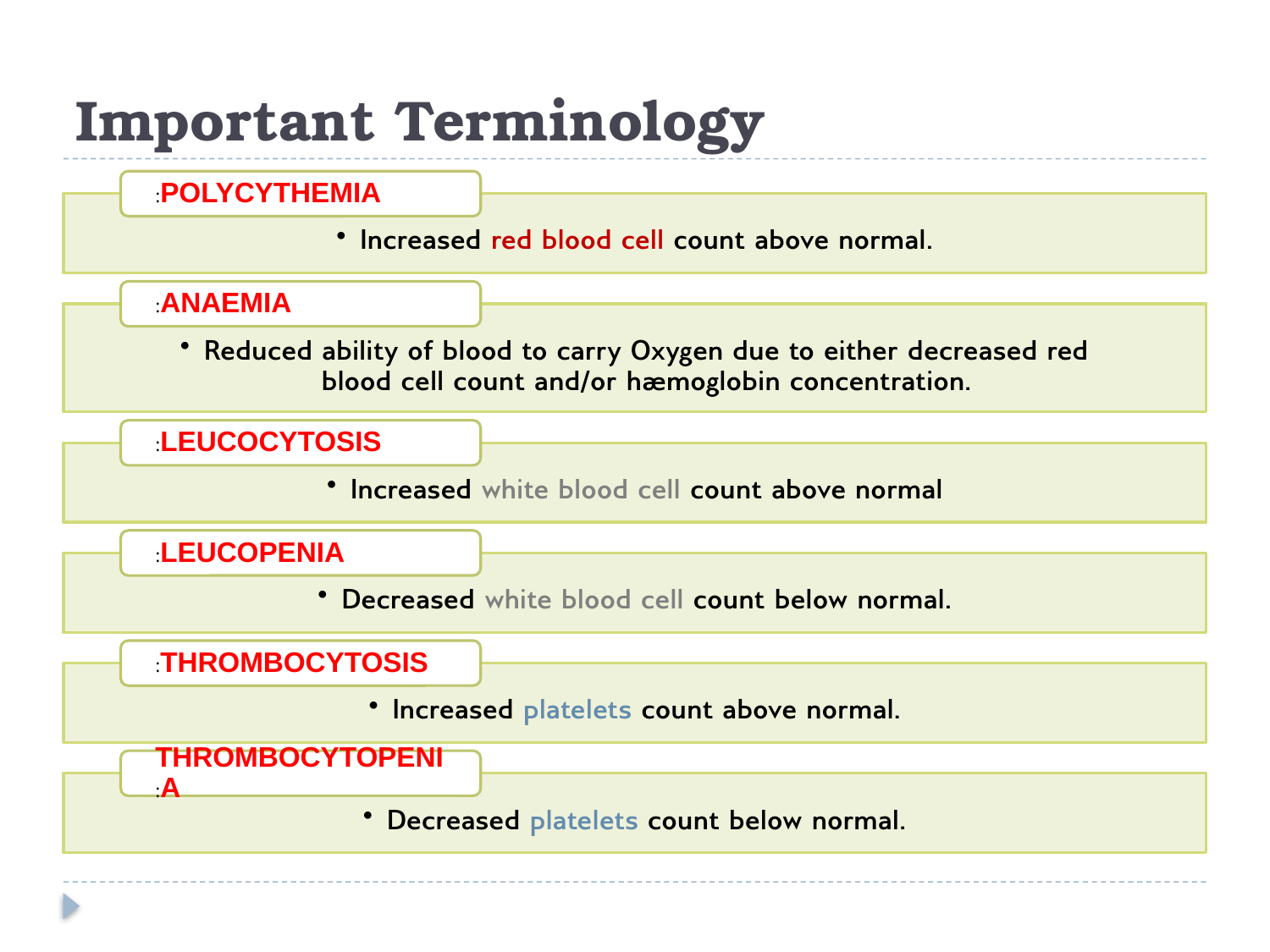

# Important Terminology
Increased red blood cell count above normal.
POLYCYTHEMIA:
Reduced ability of blood to carry Oxygen due to either decreased red blood cell count and/or haemoglobin concentration.
ANAEMIA:
Increased white blood cell count above normal
LEUCOCYTOSIS:
Decreased white blood cell count below normal.
LEUCOPENIA:
Increased platelets count above normal.
THROMBOCYTOSIS:
Decreased platelets count below normal.
THROMBOCYTOPENIA: